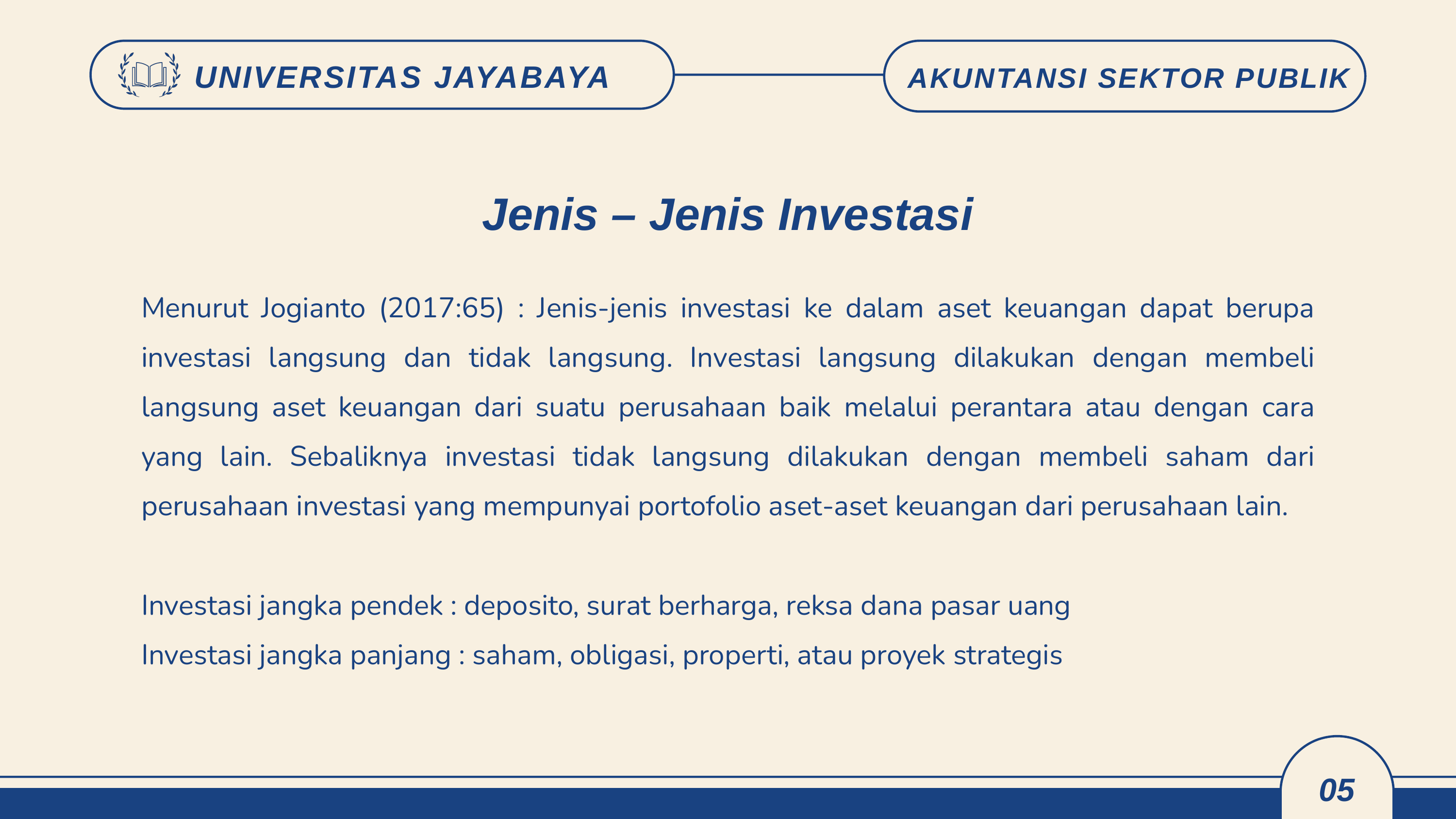

UNIVERSITAS JAYABAYA

AKUNTANSI SEKTOR PUBLIK

Jenis – Jenis Investasi
Menurut Jogianto (2017:65) : Jenis-jenis investasi ke dalam aset keuangan dapat berupa investasi langsung dan tidak langsung. Investasi langsung dilakukan dengan membeli langsung aset keuangan dari suatu perusahaan baik melalui perantara atau dengan cara yang lain. Sebaliknya investasi tidak langsung dilakukan dengan membeli saham dari perusahaan investasi yang mempunyai portofolio aset-aset keuangan dari perusahaan lain.

Investasi jangka pendek : deposito, surat berharga, reksa dana pasar uang
Investasi jangka panjang : saham, obligasi, properti, atau proyek strategis

05